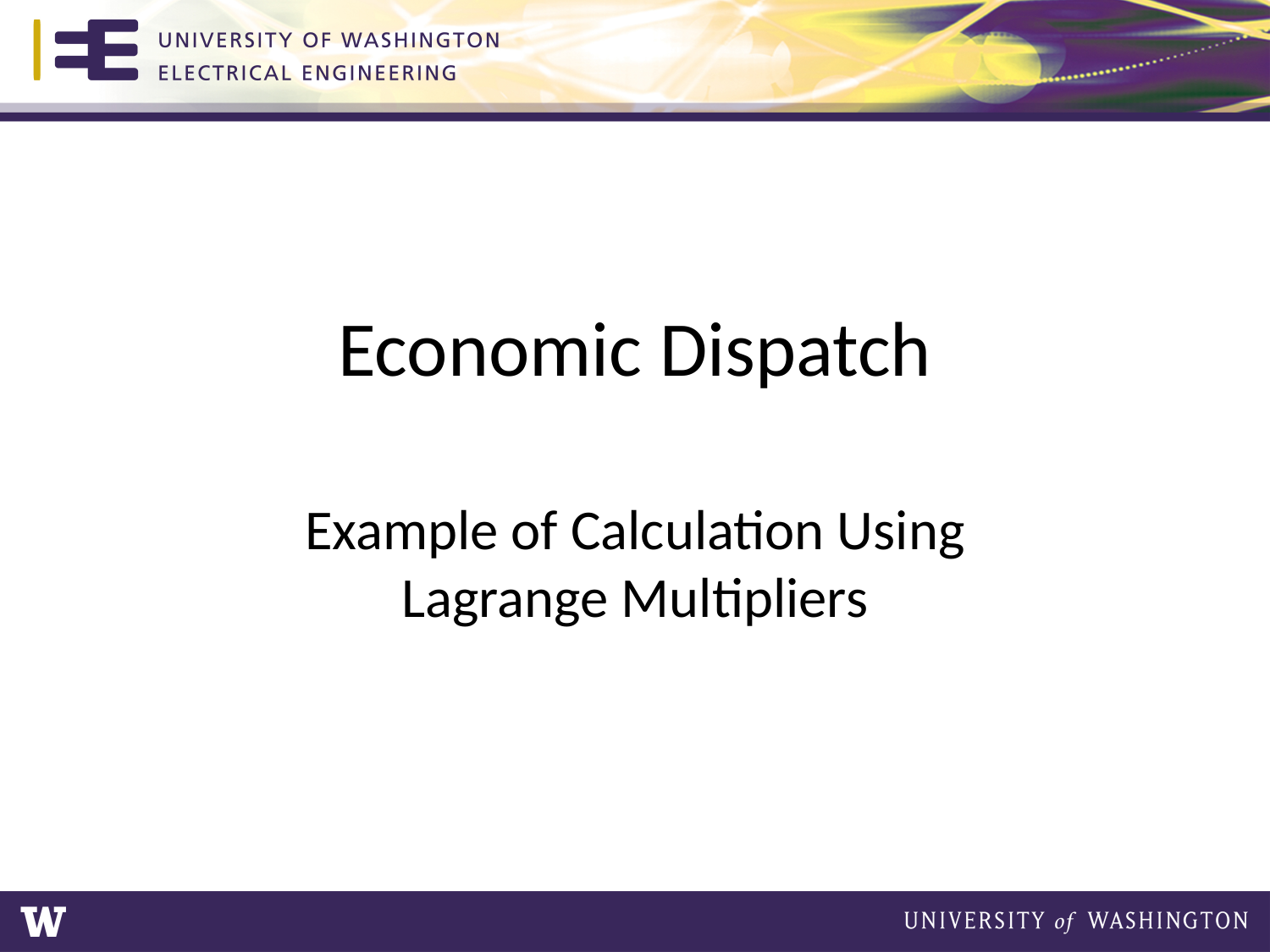

# Economic Dispatch
Example of Calculation Using Lagrange Multipliers